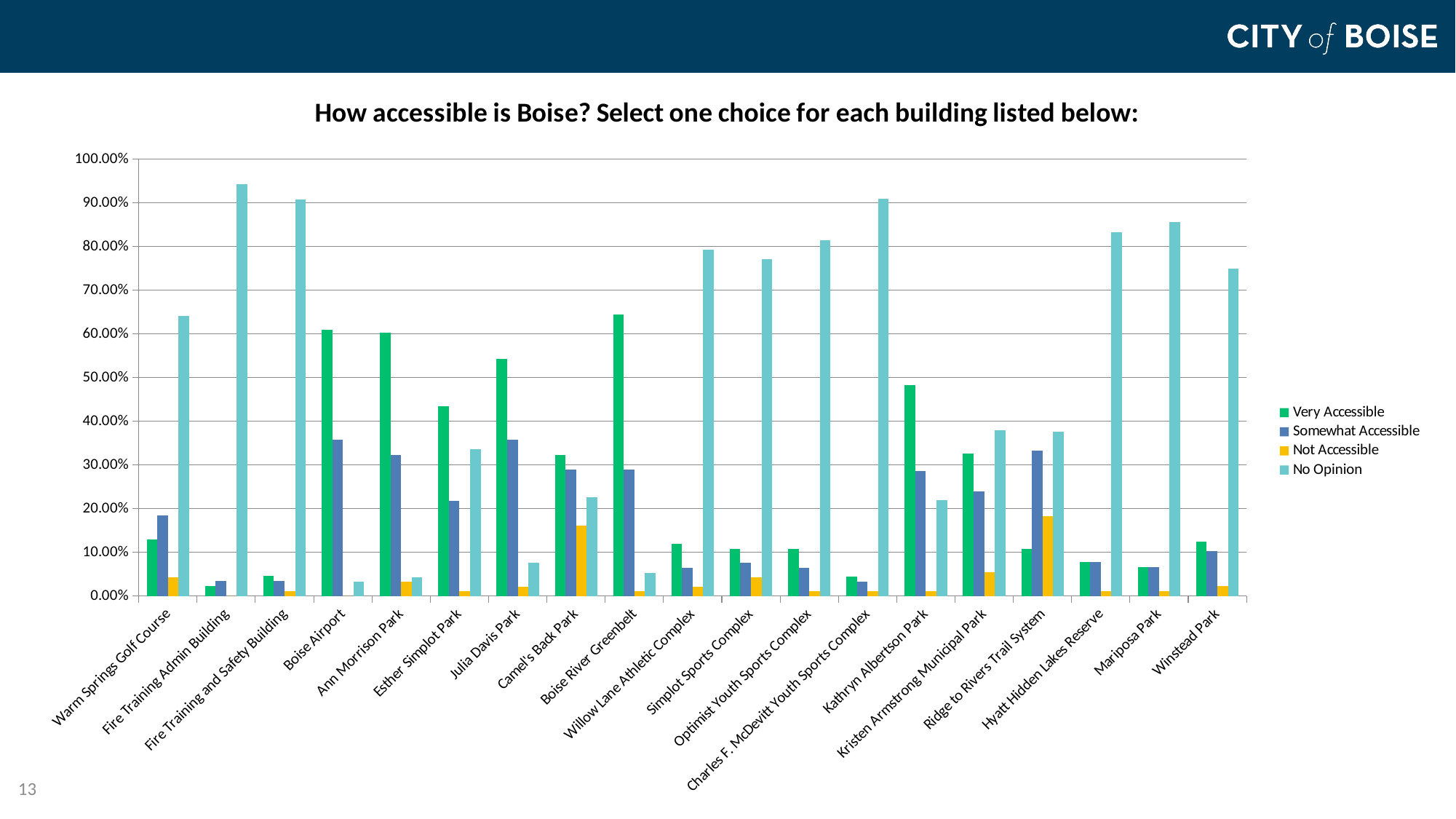

### Chart: How accessible is Boise? Select one choice for each building listed below:

| Category | Very Accessible | Somewhat Accessible | Not Accessible | No Opinion |
|---|---|---|---|---|
| Warm Springs Golf Course | 0.1304 | 0.1848 | 0.0435 | 0.6413 |
| Fire Training Admin Building | 0.0227 | 0.0341 | 0.0 | 0.9431999999999999 |
| Fire Training and Safety Building | 0.046 | 0.0345 | 0.0115 | 0.9079999999999999 |
| Boise Airport | 0.6087 | 0.3587 | 0.0 | 0.0326 |
| Ann Morrison Park | 0.6022 | 0.3226 | 0.0323 | 0.043 |
| Esther Simplot Park | 0.4348 | 0.2174 | 0.0109 | 0.337 |
| Julia Davis Park | 0.5435 | 0.3587 | 0.0217 | 0.0761 |
| Camel's Back Park | 0.3226 | 0.2903 | 0.1613 | 0.2258 |
| Boise River Greenbelt | 0.6452 | 0.2903 | 0.0108 | 0.0538 |
| Willow Lane Athletic Complex | 0.1196 | 0.0652 | 0.0217 | 0.7935 |
| Simplot Sports Complex | 0.1087 | 0.0761 | 0.0435 | 0.7717 |
| Optimist Youth Sports Complex | 0.1087 | 0.0652 | 0.0109 | 0.8151999999999999 |
| Charles F. McDevitt Youth Sports Complex | 0.0449 | 0.0337 | 0.0112 | 0.9101 |
| Kathryn Albertson Park | 0.4835 | 0.2857 | 0.011 | 0.2198 |
| Kristen Armstrong Municipal Park | 0.3261 | 0.2391 | 0.05429999999999999 | 0.3804 |
| Ridge to Rivers Trail System | 0.1075 | 0.3333 | 0.1828 | 0.3763 |
| Hyatt Hidden Lakes Reserve | 0.07780000000000001 | 0.07780000000000001 | 0.0111 | 0.8332999999999999 |
| Mariposa Park | 0.0667 | 0.0667 | 0.0111 | 0.8556 |
| Winstead Park | 0.125 | 0.1023 | 0.0227 | 0.75 |
13